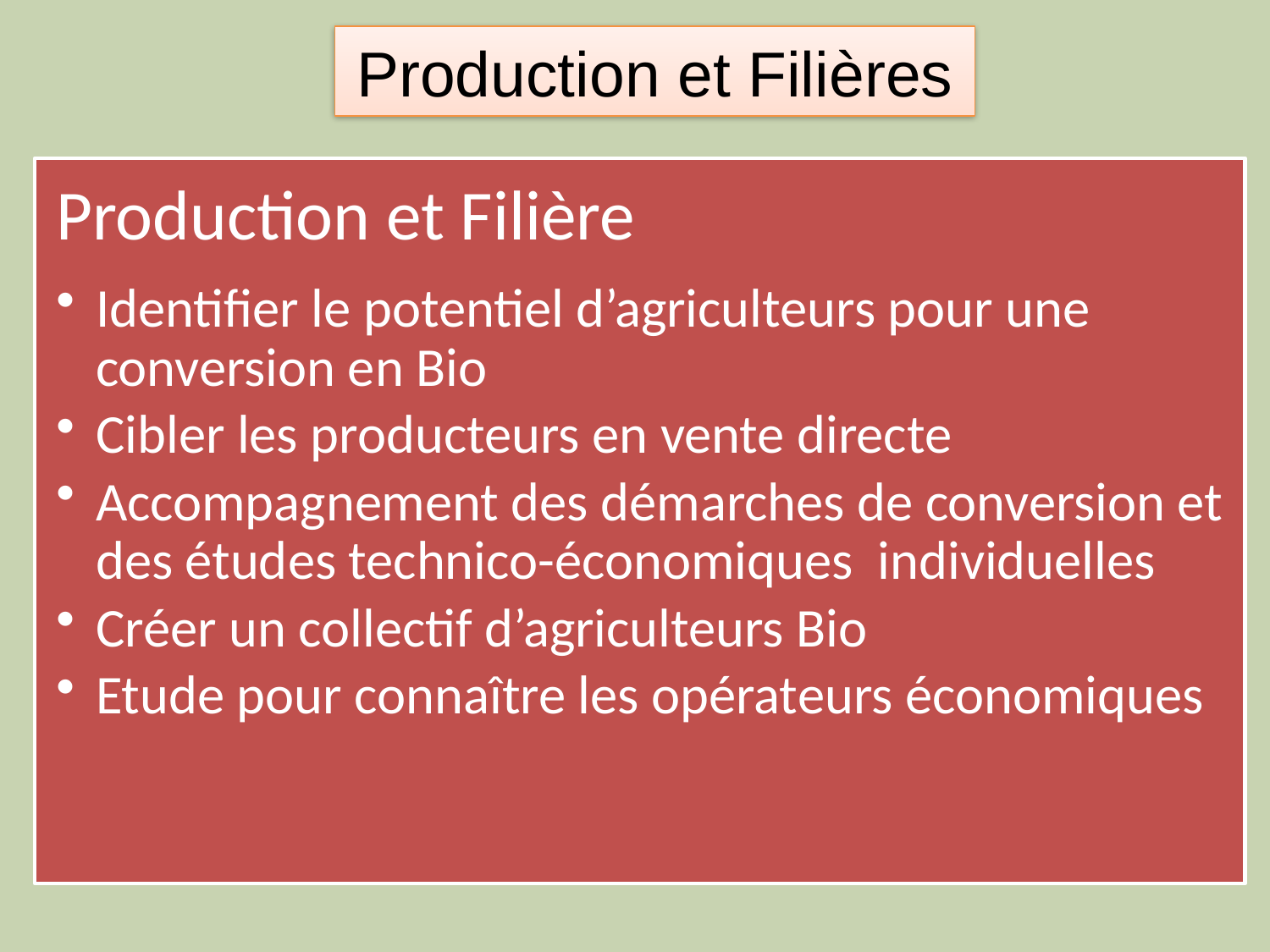

# Production et Filières
Production et Filière
Identifier le potentiel d’agriculteurs pour une conversion en Bio
Cibler les producteurs en vente directe
Accompagnement des démarches de conversion et des études technico-économiques  individuelles
Créer un collectif d’agriculteurs Bio
Etude pour connaître les opérateurs économiques